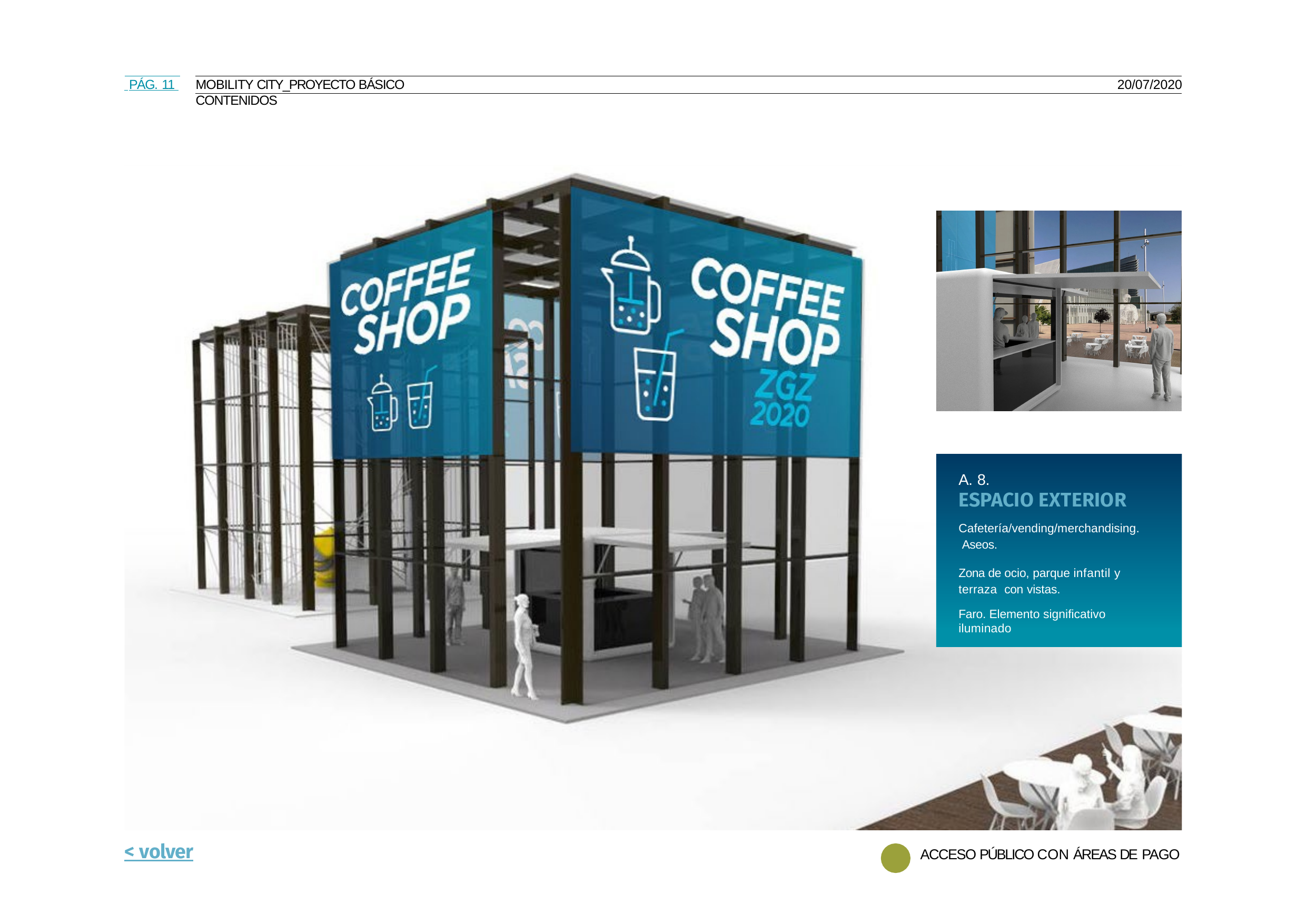

PÁG. 11
MOBILITY CITY_PROYECTO BÁSICO CONTENIDOS
20/07/2020

A. 8.
ESPACIO EXTERIOR
Cafetería/vending/merchandising.  Aseos.
Zona de ocio, parque infantil y terraza  con vistas.

Faro. Elemento significativo iluminado
< volver

ACCESO PÚBLICO CON ÁREAS DE PAGO